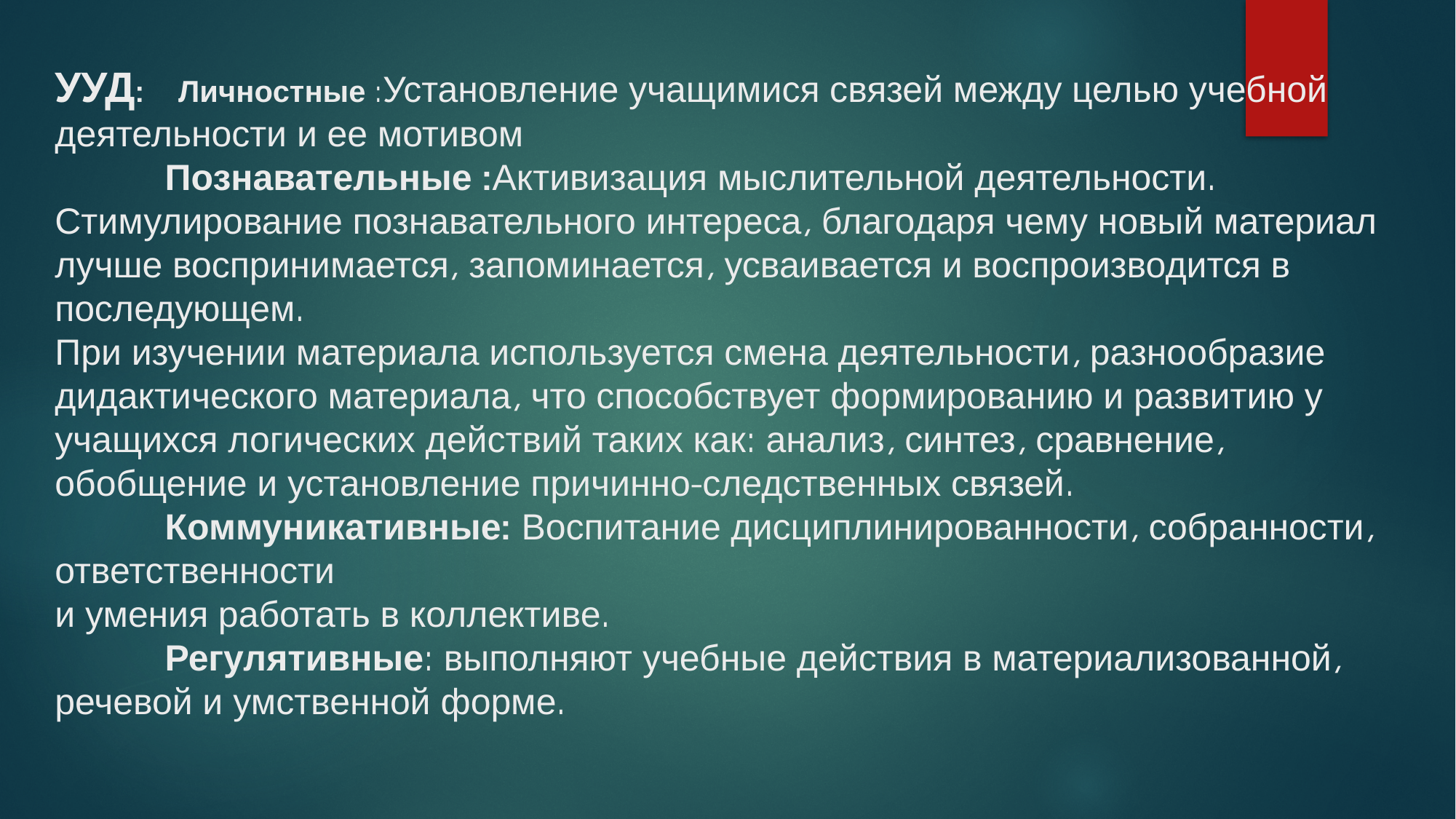

# УУД:    Личностные :Установление учащимися связей между целью учебной деятельности и ее мотивом Познавательные :Активизация мыслительной деятельности. Стимулирование познавательного интереса, благодаря чему новый материал лучше воспринимается, запоминается, усваивается и воспроизводится в последующем. При изучении материала используется смена деятельности, разнообразие дидактического материала, что способствует формированию и развитию у учащихся логических действий таких как: анализ, синтез, сравнение, обобщение и установление причинно-следственных связей. Коммуникативные: Воспитание дисциплинированности, собранности, ответственности и умения работать в коллективе. Регулятивные: выполняют учебные действия в материализованной, речевой и умственной форме.